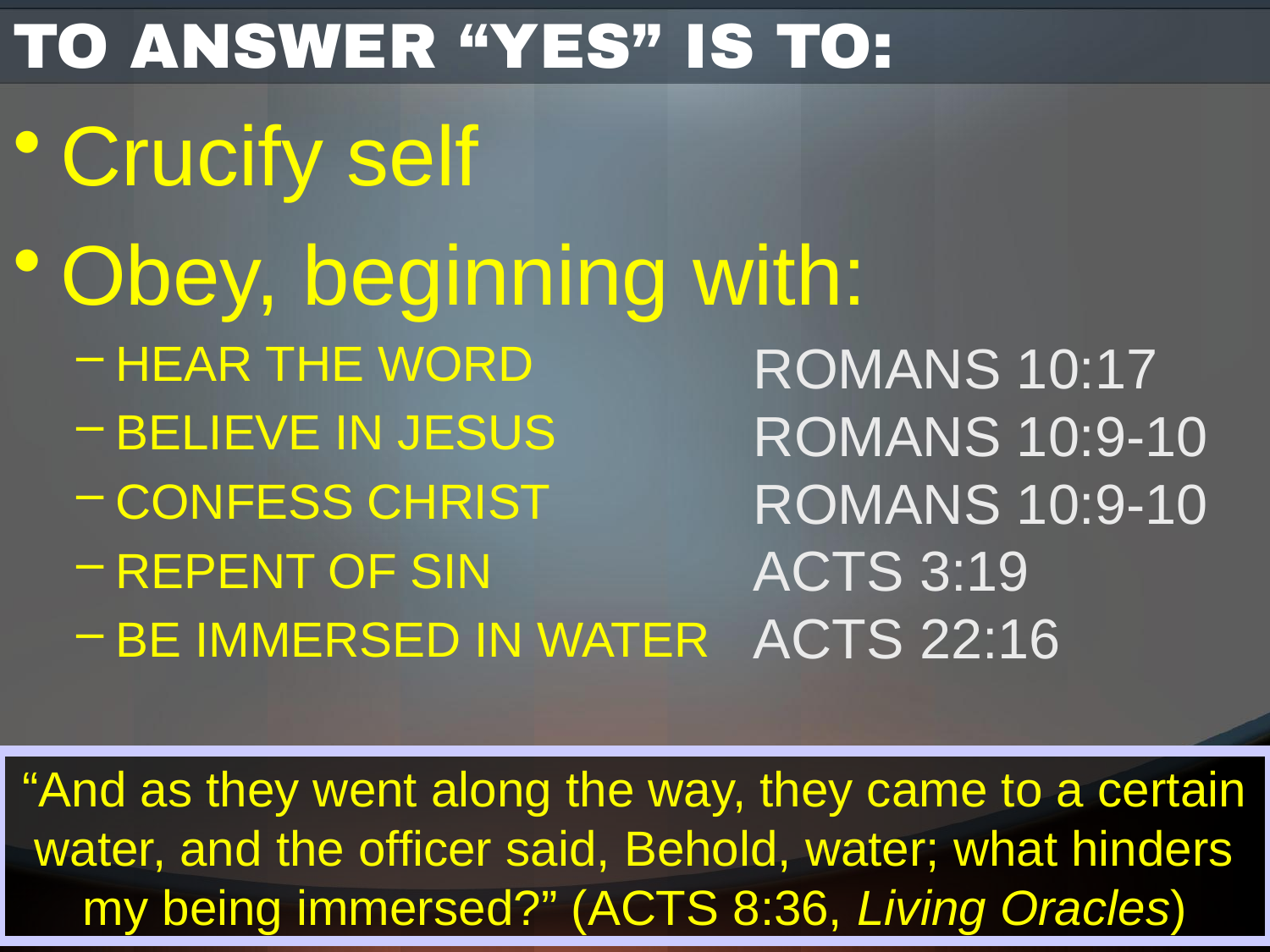

# TO ANSWER “YES” IS TO:
Crucify self
Obey, beginning with:
HEAR THE WORD
BELIEVE IN JESUS
CONFESS CHRIST
REPENT OF SIN
BE IMMERSED IN WATER
ROMANS 10:17
ROMANS 10:9-10
ROMANS 10:9-10
ACTS 3:19
ACTS 22:16
“And as they went along the way, they came to a certain water, and the officer said, Behold, water; what hinders my being immersed?” (ACTS 8:36, Living Oracles)